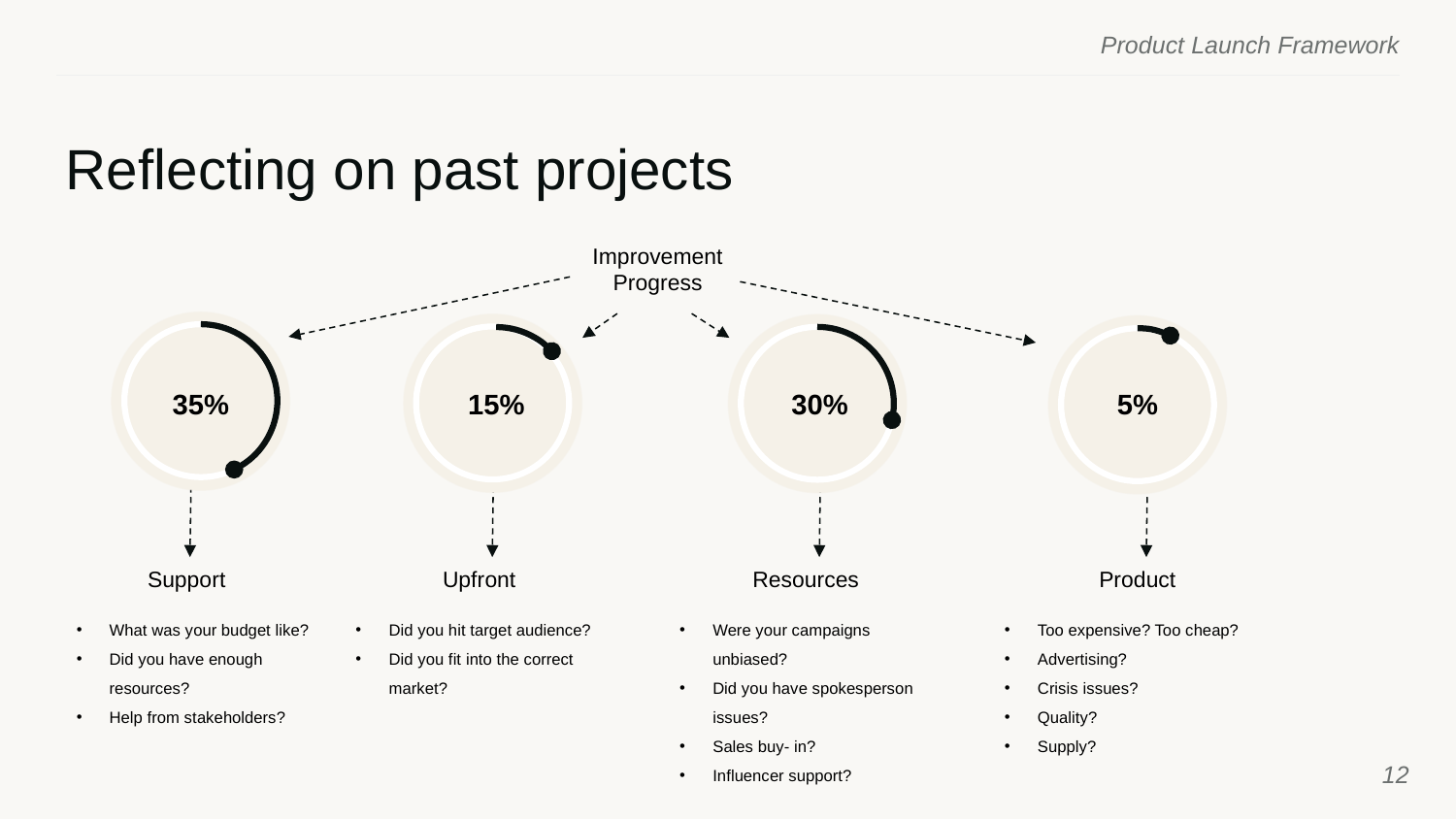

# Reflecting on past projects
Improvement Progress

35%
5%
15%
30%
Support
Upfront
Resources
Product
What was your budget like?
Did you have enough resources?
Help from stakeholders?
Did you hit target audience?
Did you fit into the correct market?
Were your campaigns unbiased?
Did you have spokesperson issues?
Sales buy- in?
Influencer support?
Too expensive? Too cheap?
Advertising?
Crisis issues?
Quality?
Supply?
12